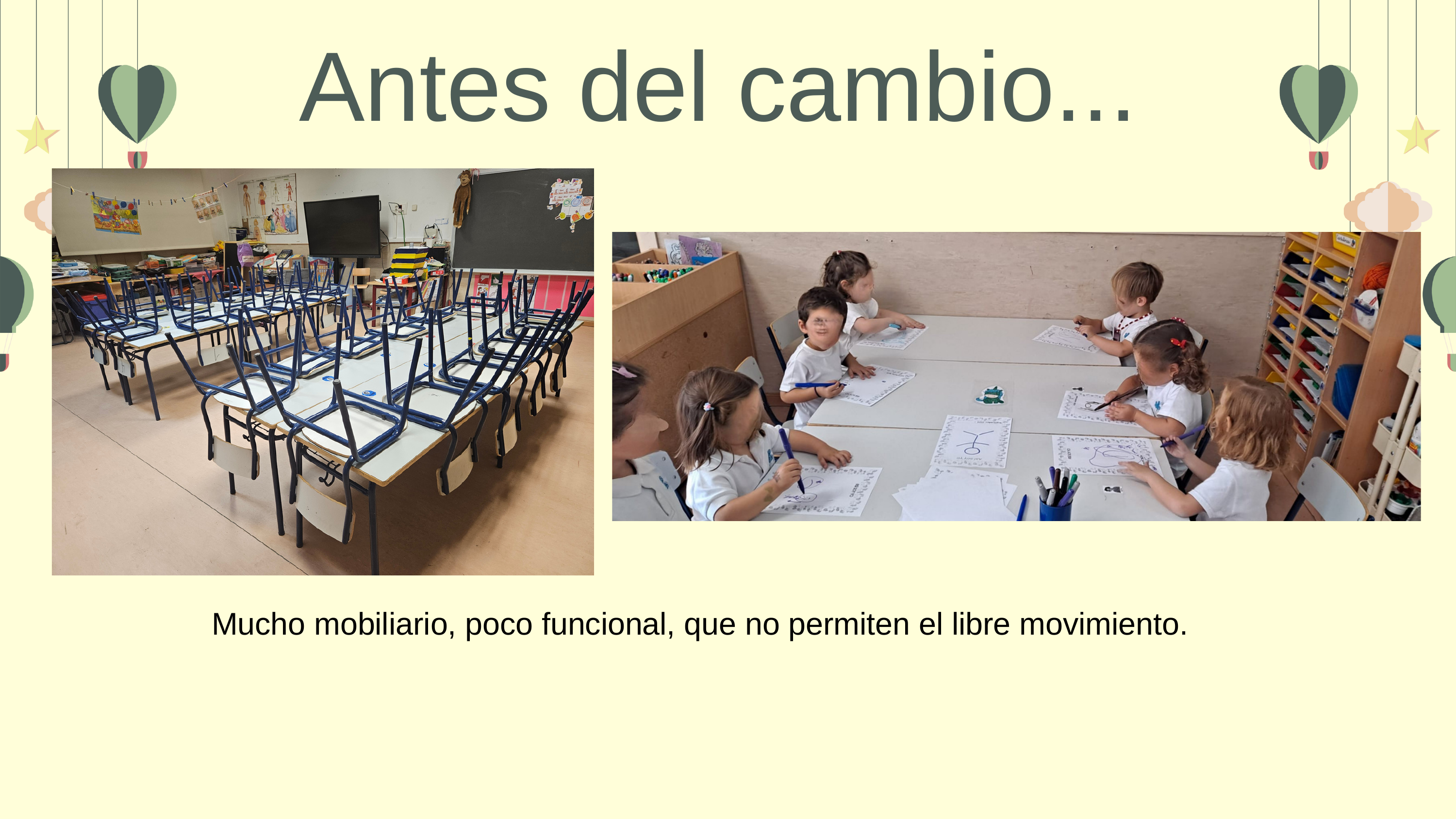

Antes del cambio...

Mucho mobiliario, poco funcional, que no permiten el libre movimiento.